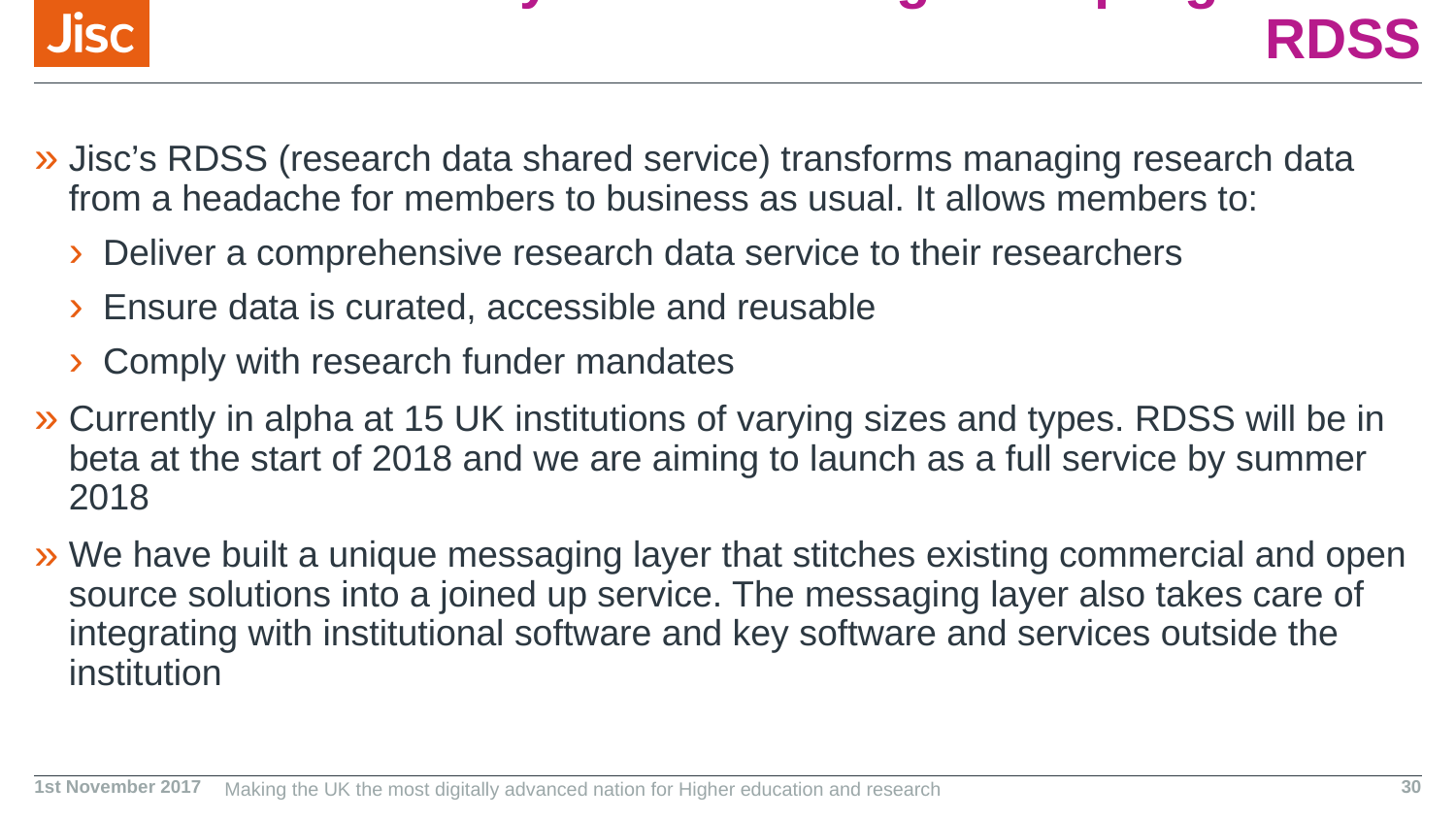

# Summary of our findings and progress on RDSS
Jisc’s RDSS (research data shared service) transforms managing research data from a headache for members to business as usual. It allows members to:
Deliver a comprehensive research data service to their researchers
Ensure data is curated, accessible and reusable
Comply with research funder mandates
Currently in alpha at 15 UK institutions of varying sizes and types. RDSS will be in beta at the start of 2018 and we are aiming to launch as a full service by summer 2018
We have built a unique messaging layer that stitches existing commercial and open source solutions into a joined up service. The messaging layer also takes care of integrating with institutional software and key software and services outside the institution

1st November 2017
Making the UK the most digitally advanced nation for Higher education and research
30